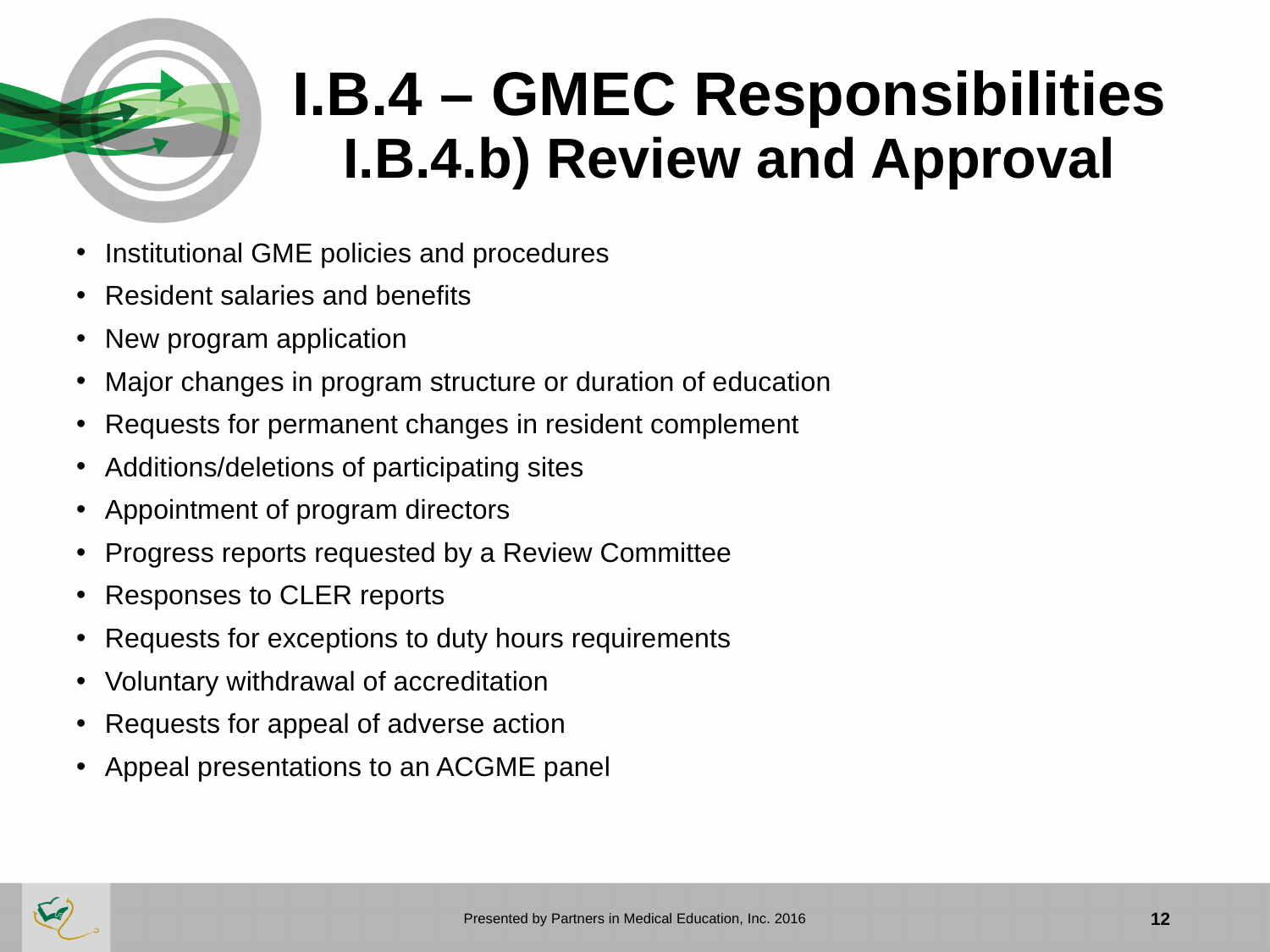

# I.B.4 – GMEC Responsibilities I.B.4.b) Review and Approval
Institutional GME policies and procedures
Resident salaries and benefits
New program application
Major changes in program structure or duration of education
Requests for permanent changes in resident complement
Additions/deletions of participating sites
Appointment of program directors
Progress reports requested by a Review Committee
Responses to CLER reports
Requests for exceptions to duty hours requirements
Voluntary withdrawal of accreditation
Requests for appeal of adverse action
Appeal presentations to an ACGME panel
Presented by Partners in Medical Education, Inc. 2016
12